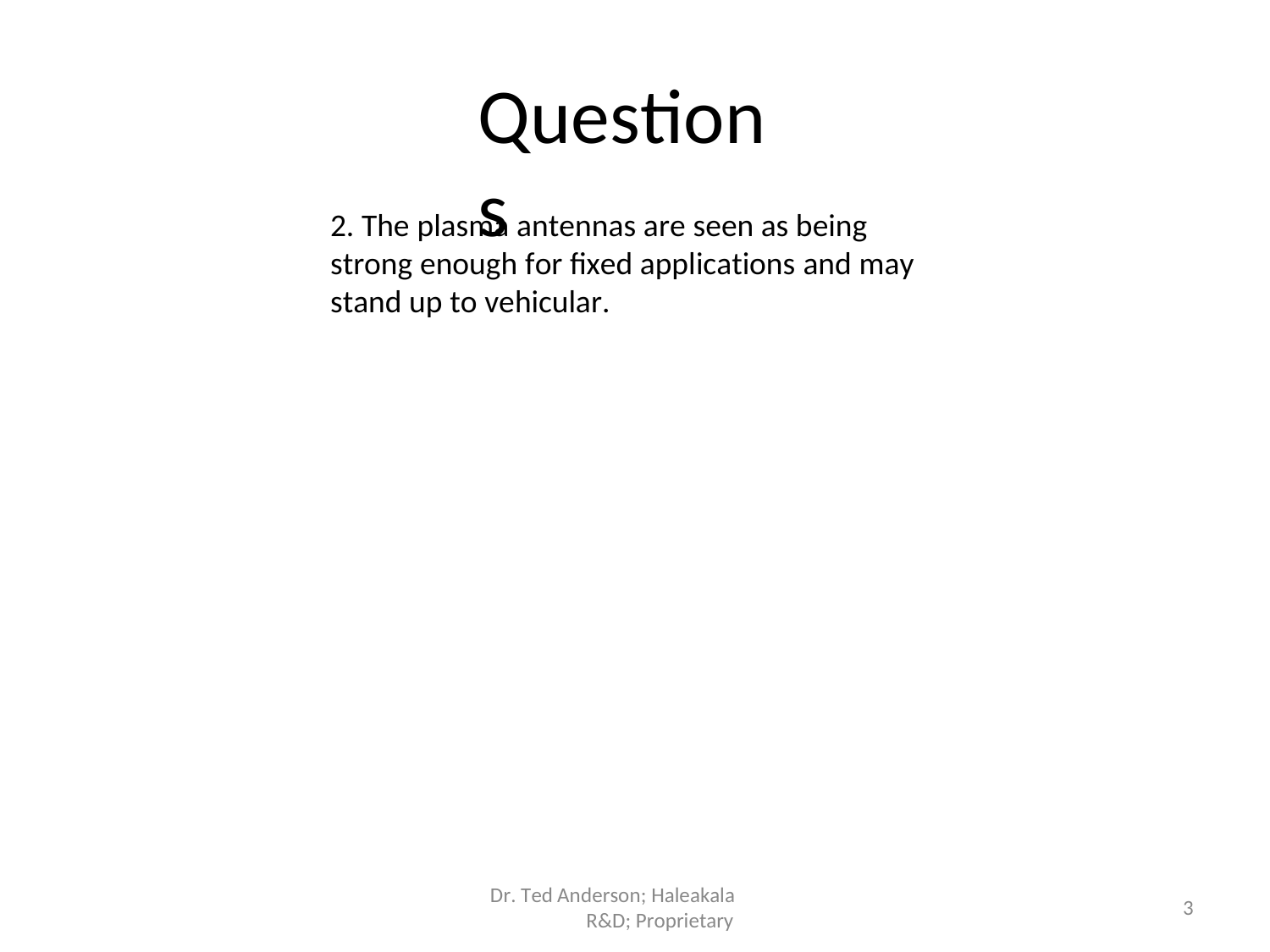

Questions
# 2. The plasma antennas are seen as being strong enough for fixed applications and may stand up to vehicular.
Dr. Ted Anderson; Haleakala R&D; Proprietary
3